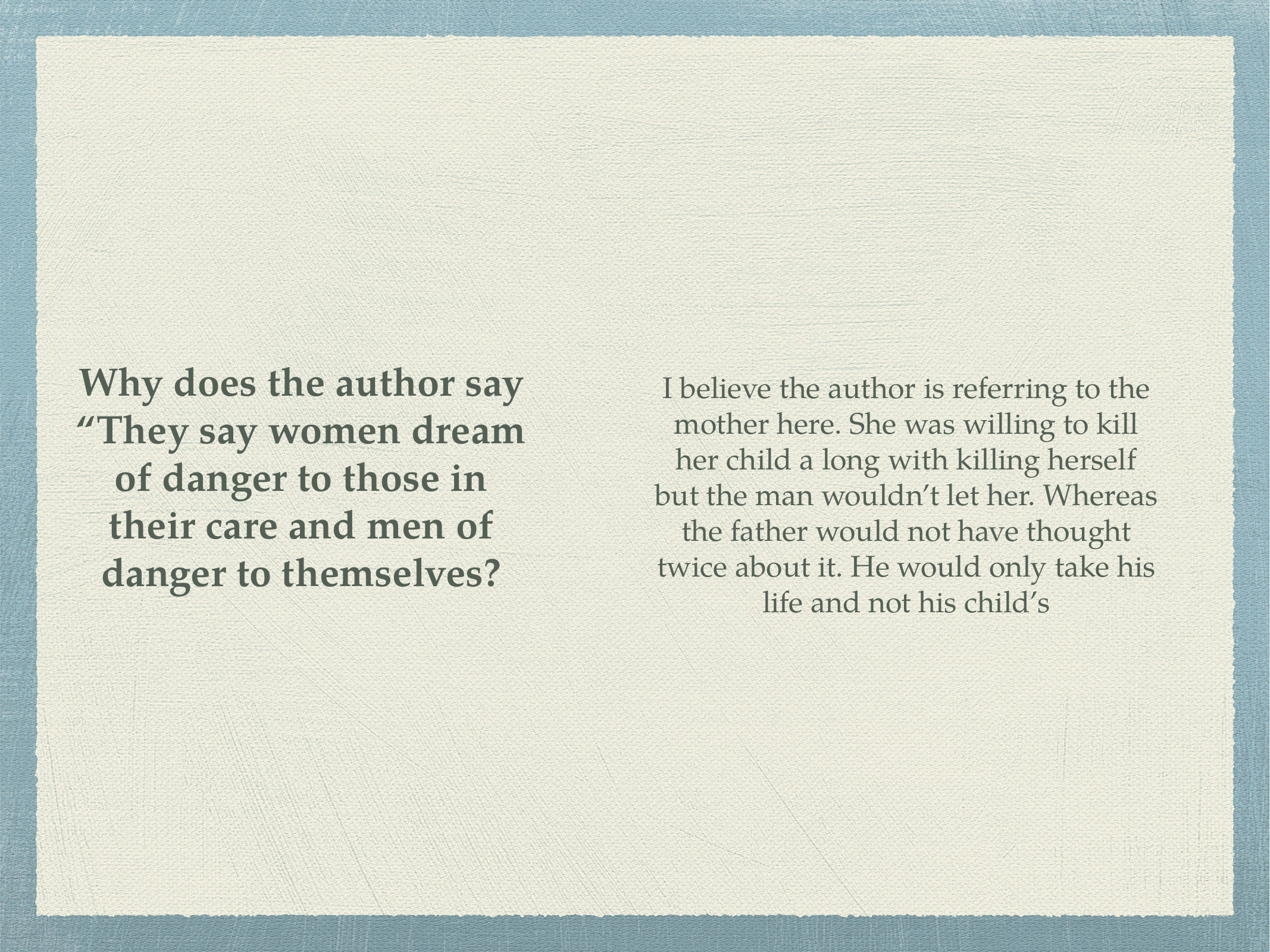

# Why does the author say “They say women dream of danger to those in their care and men of danger to themselves?
I believe the author is referring to the mother here. She was willing to kill her child a long with killing herself but the man wouldn’t let her. Whereas the father would not have thought twice about it. He would only take his life and not his child’s